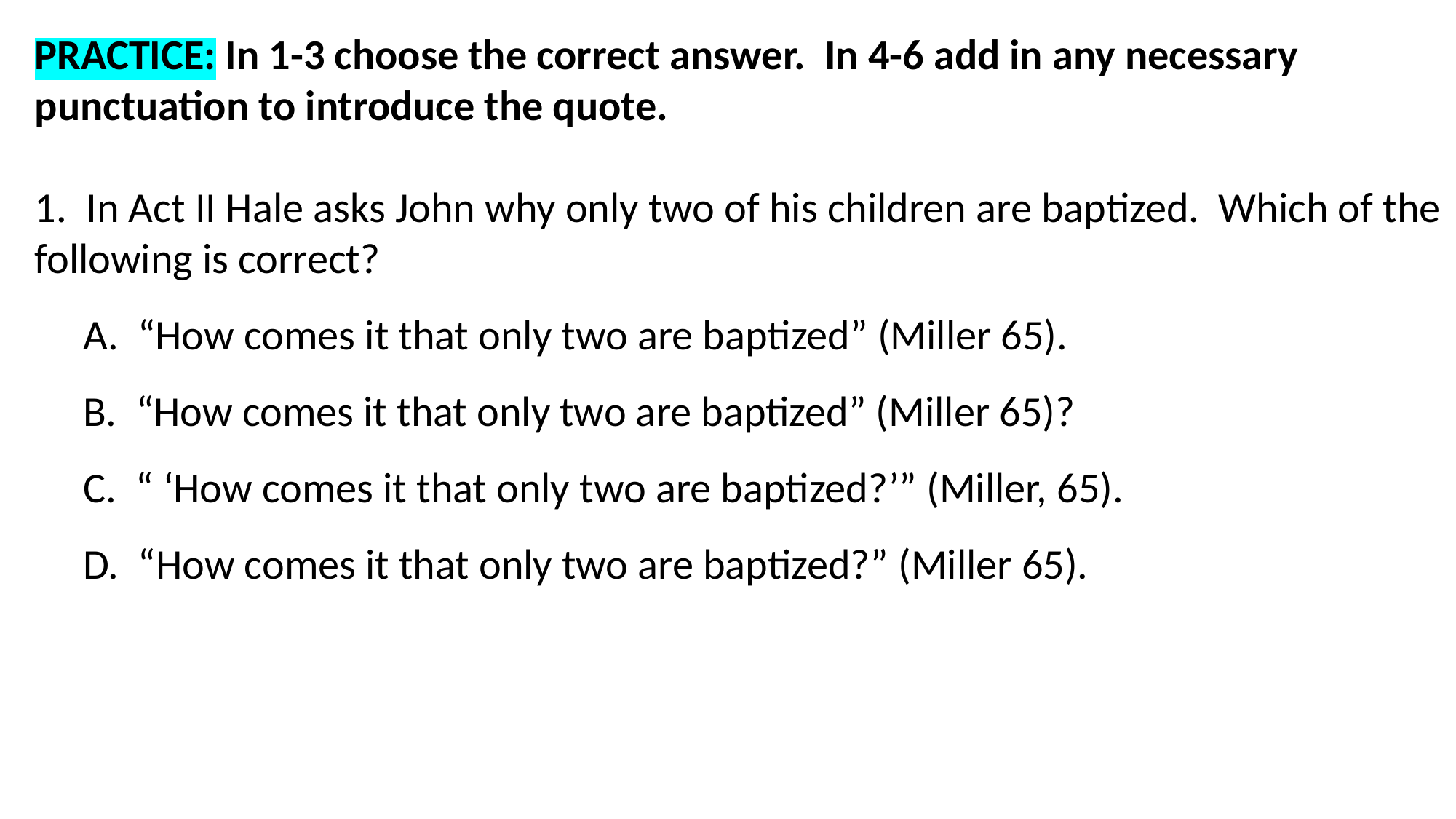

PRACTICE: In 1-3 choose the correct answer.  In 4-6 add in any necessary punctuation to introduce the quote.

1.  In Act II Hale asks John why only two of his children are baptized.  Which of the following is correct?
     A.  “How comes it that only two are baptized” (Miller 65).
     B.  “How comes it that only two are baptized” (Miller 65)?
     C.  “ ‘How comes it that only two are baptized?’” (Miller, 65).
     D.  “How comes it that only two are baptized?” (Miller 65).